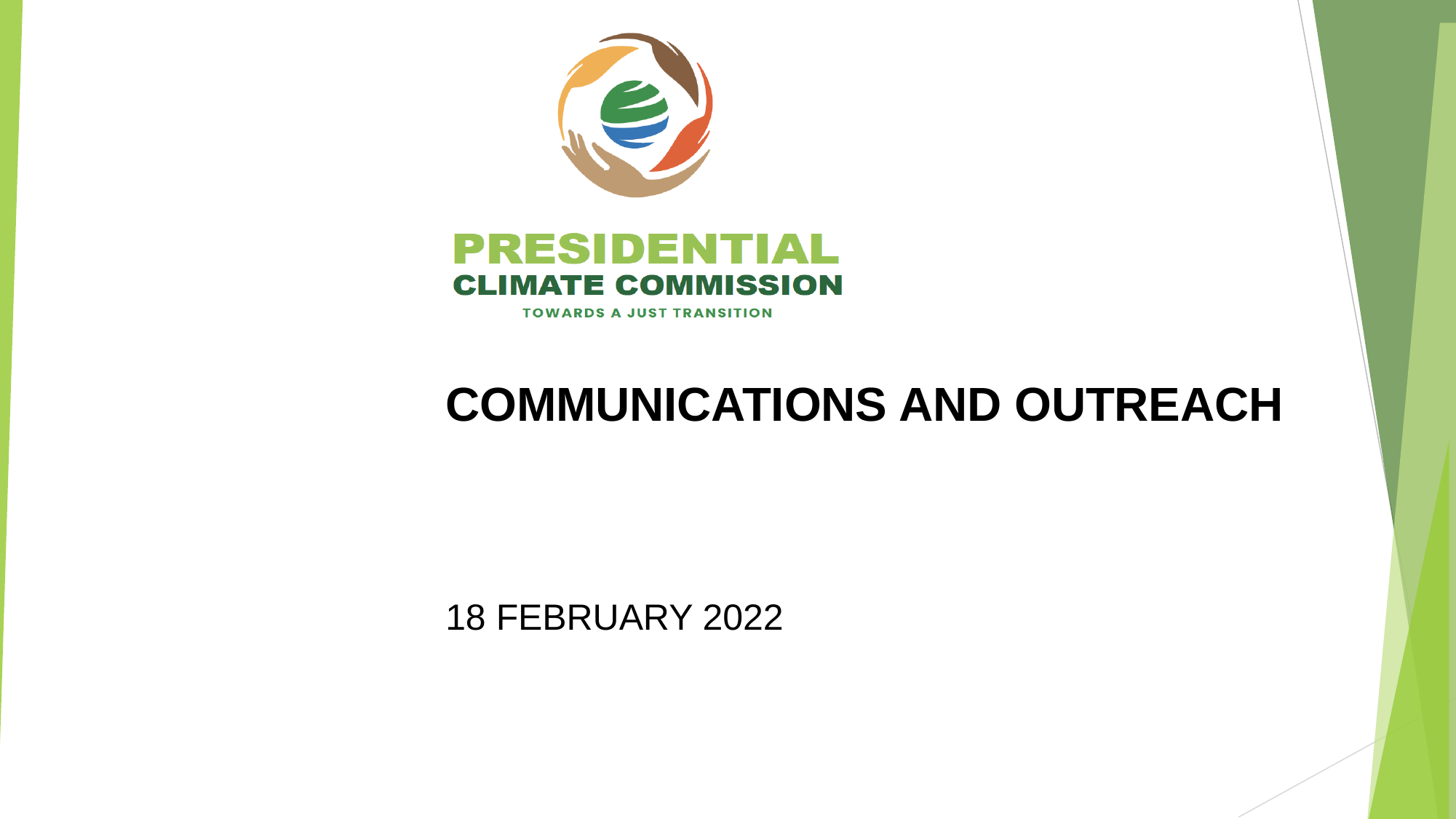

# COMMUNICATIONS AND OUTREACH
18 FEBRUARY 2022